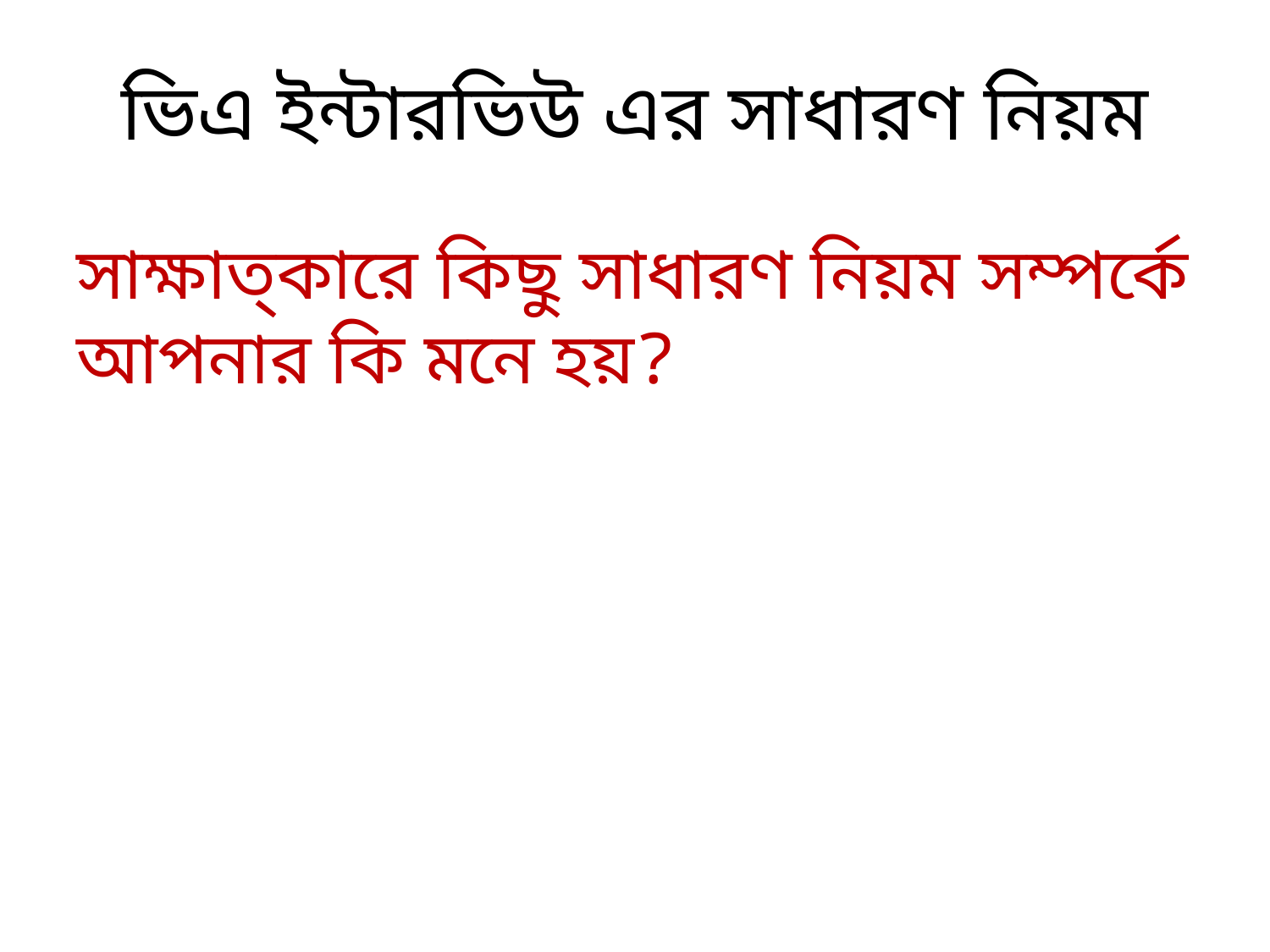

# ভিএ ইন্টারভিউ এর সাধারণ নিয়ম
সাক্ষাত্কারে কিছু সাধারণ নিয়ম সম্পর্কে আপনার কি মনে হয়?